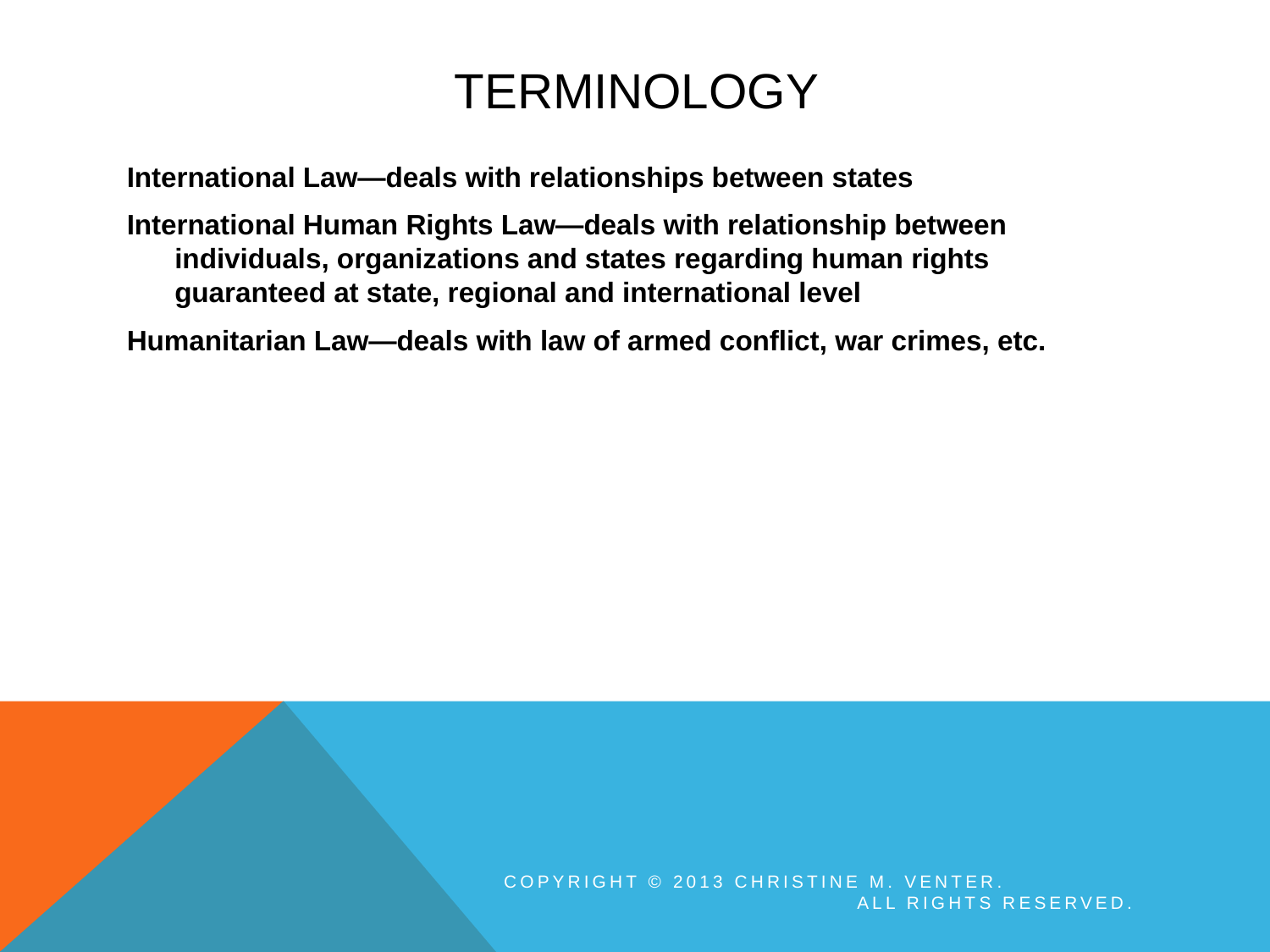

# Terminology
International Law—deals with relationships between states
International Human Rights Law—deals with relationship between individuals, organizations and states regarding human rights guaranteed at state, regional and international level
Humanitarian Law—deals with law of armed conflict, war crimes, etc.

Copyright © 2013 Christine M. Venter.                  All rights reserved.